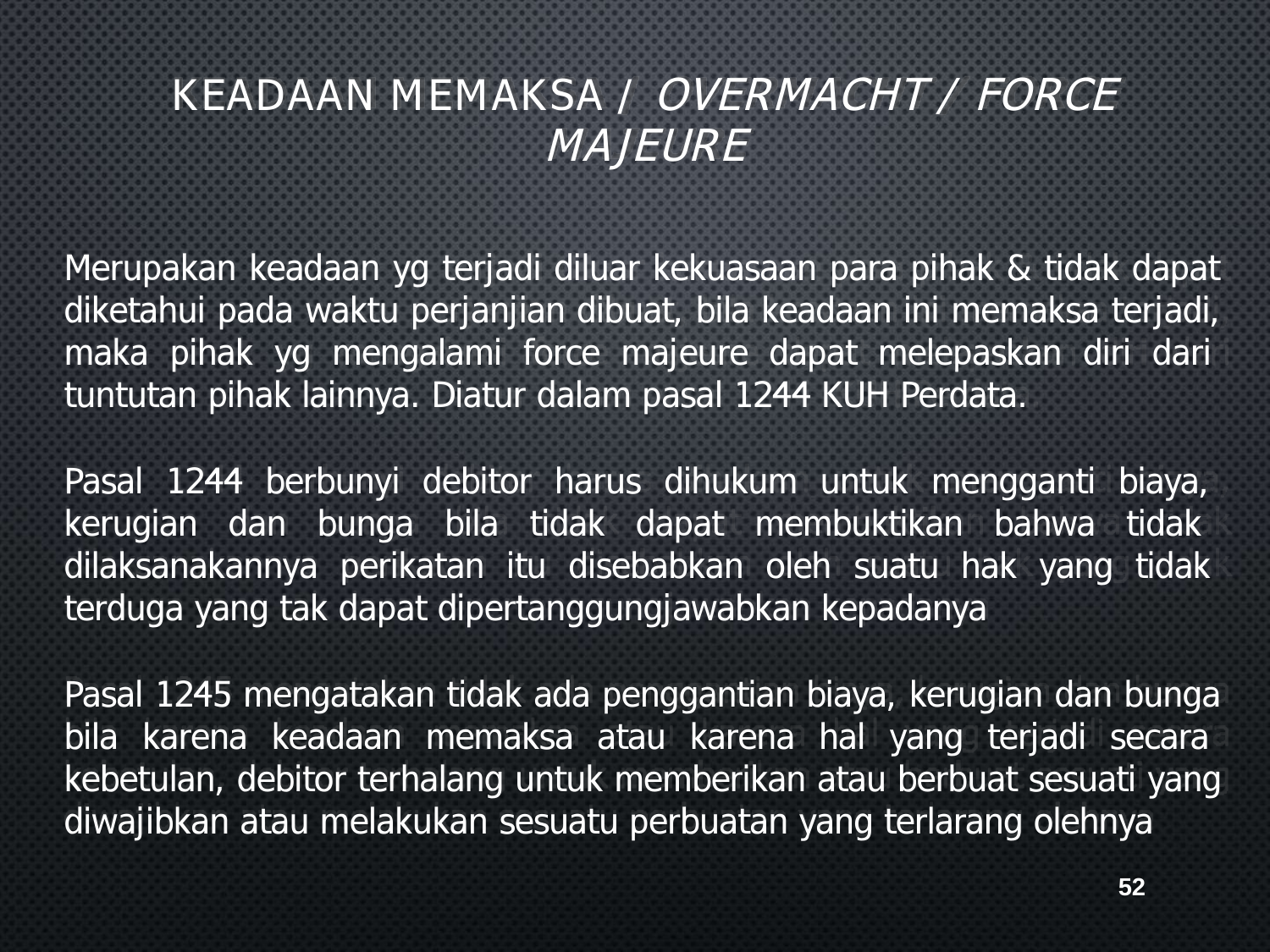

# KEADAAN MEMAKSA / OVERMACHT / FORCE  MAJEURE

Merupakan keadaan yg terjadi diluar kekuasaan para pihak & tidak dapat  diketahui pada waktu perjanjian dibuat, bila keadaan ini memaksa terjadi,  maka pihak yg mengalami force majeure dapat melepaskan diri dari  tuntutan pihak lainnya. Diatur dalam pasal 1244 KUH Perdata.

Pasal 1244 berbunyi debitor harus dihukum untuk mengganti biaya,  kerugian dan bunga bila tidak dapat membuktikan bahwa tidak  dilaksanakannya perikatan itu disebabkan oleh suatu hak yang tidak  terduga yang tak dapat dipertanggungjawabkan kepadanya

Pasal 1245 mengatakan tidak ada penggantian biaya, kerugian dan bunga  bila karena keadaan memaksa atau karena hal yang terjadi secara  kebetulan, debitor terhalang untuk memberikan atau berbuat sesuati yang  diwajibkan atau melakukan sesuatu perbuatan yang terlarang olehnya
52